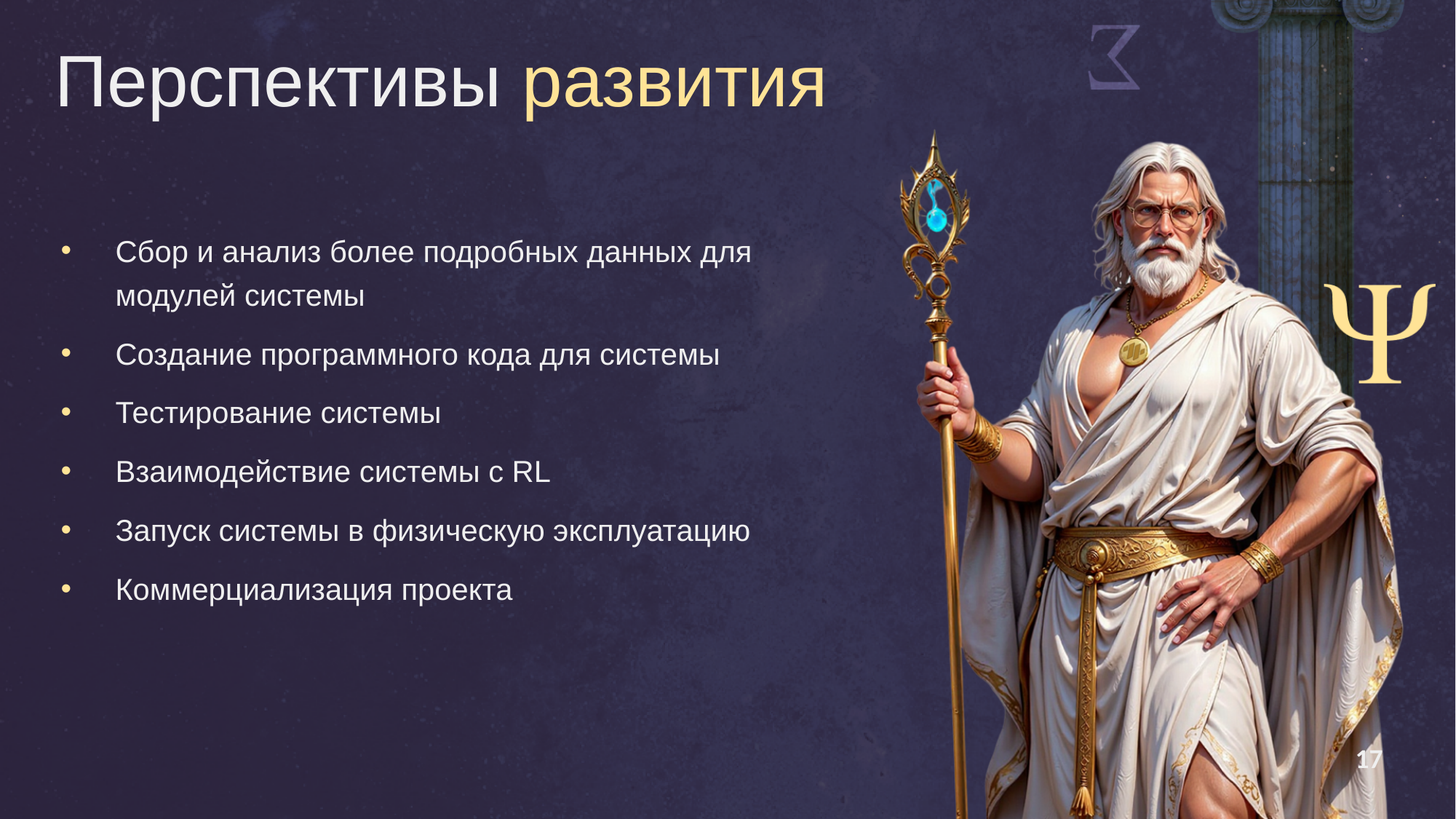

# Перспективы развития
Сбор и анализ более подробных данных для модулей системы
Создание программного кода для системы
Тестирование системы
Взаимодействие системы с RL
Запуск системы в физическую эксплуатацию
Коммерциализация проекта

17